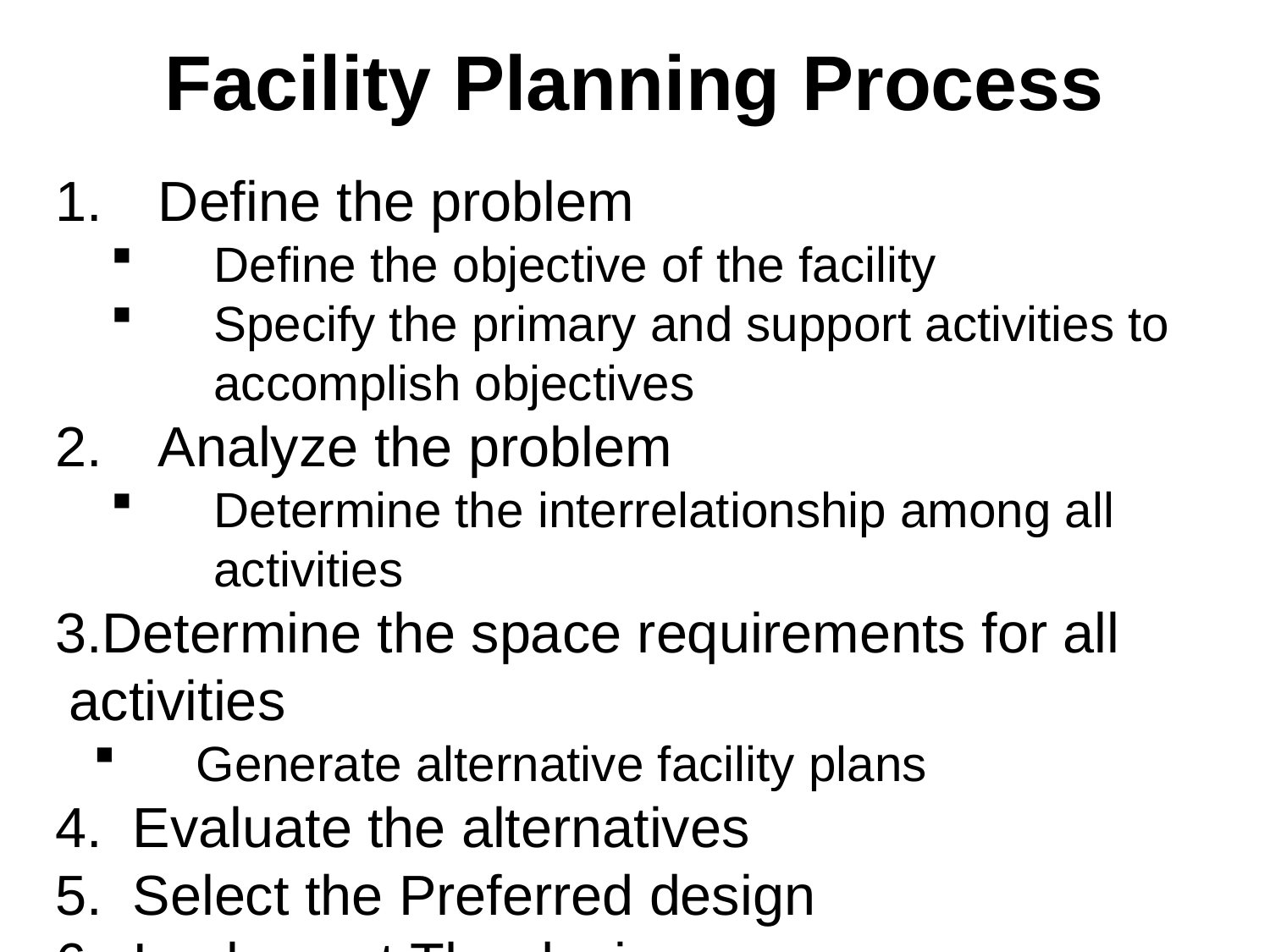

# Facility Planning Process
Define the problem
Define the objective of the facility
Specify the primary and support activities to accomplish objectives
Analyze the problem
Determine the interrelationship among all activities
Determine the space requirements for all activities
Generate alternative facility plans
Evaluate the alternatives
Select the Preferred design
Implement The design
Maintain and adopt the facility design
Redefine the objectives of the facility